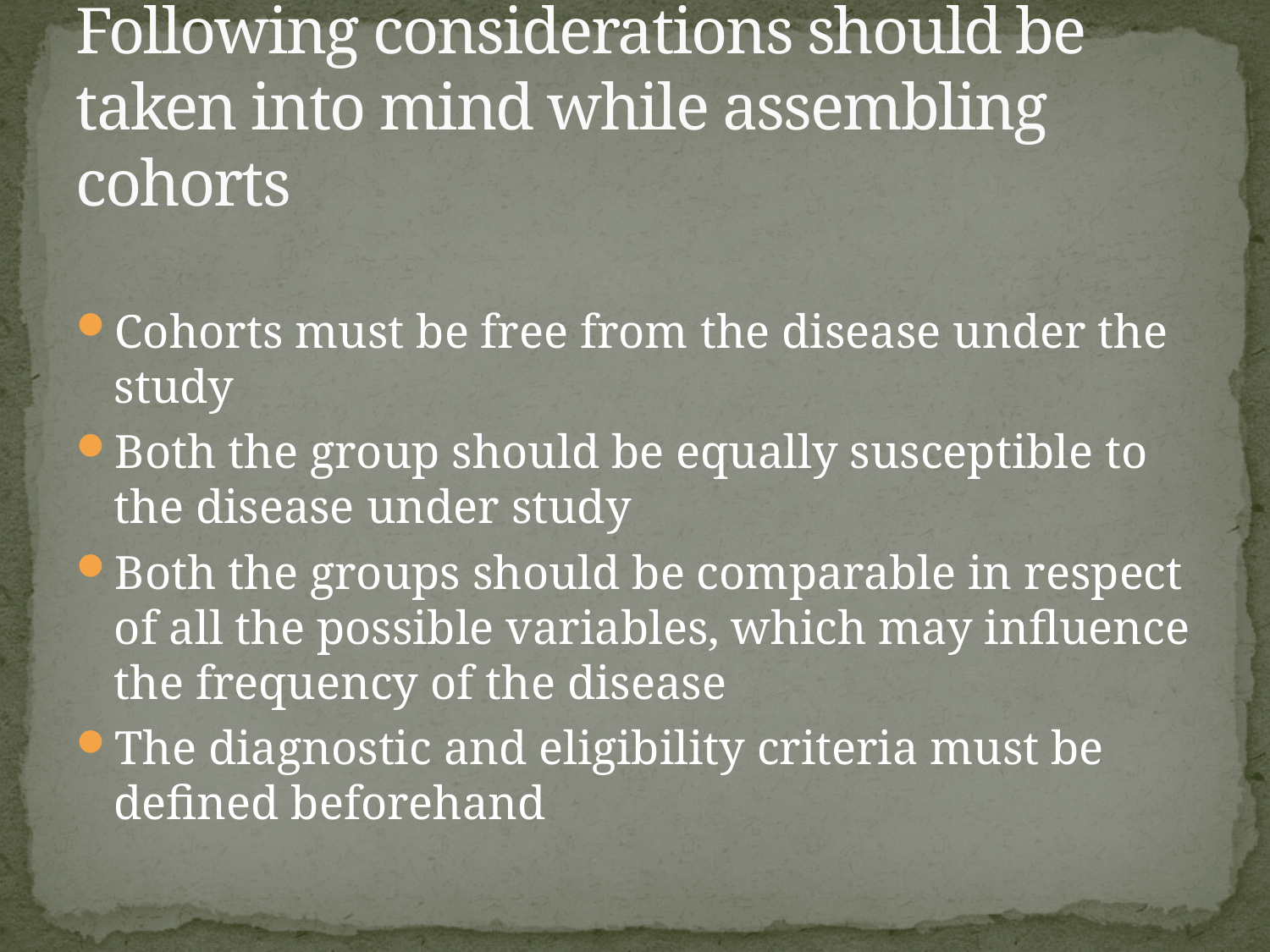

# Following considerations should be taken into mind while assembling cohorts
Cohorts must be free from the disease under the study
Both the group should be equally susceptible to the disease under study
Both the groups should be comparable in respect of all the possible variables, which may influence the frequency of the disease
The diagnostic and eligibility criteria must be defined beforehand